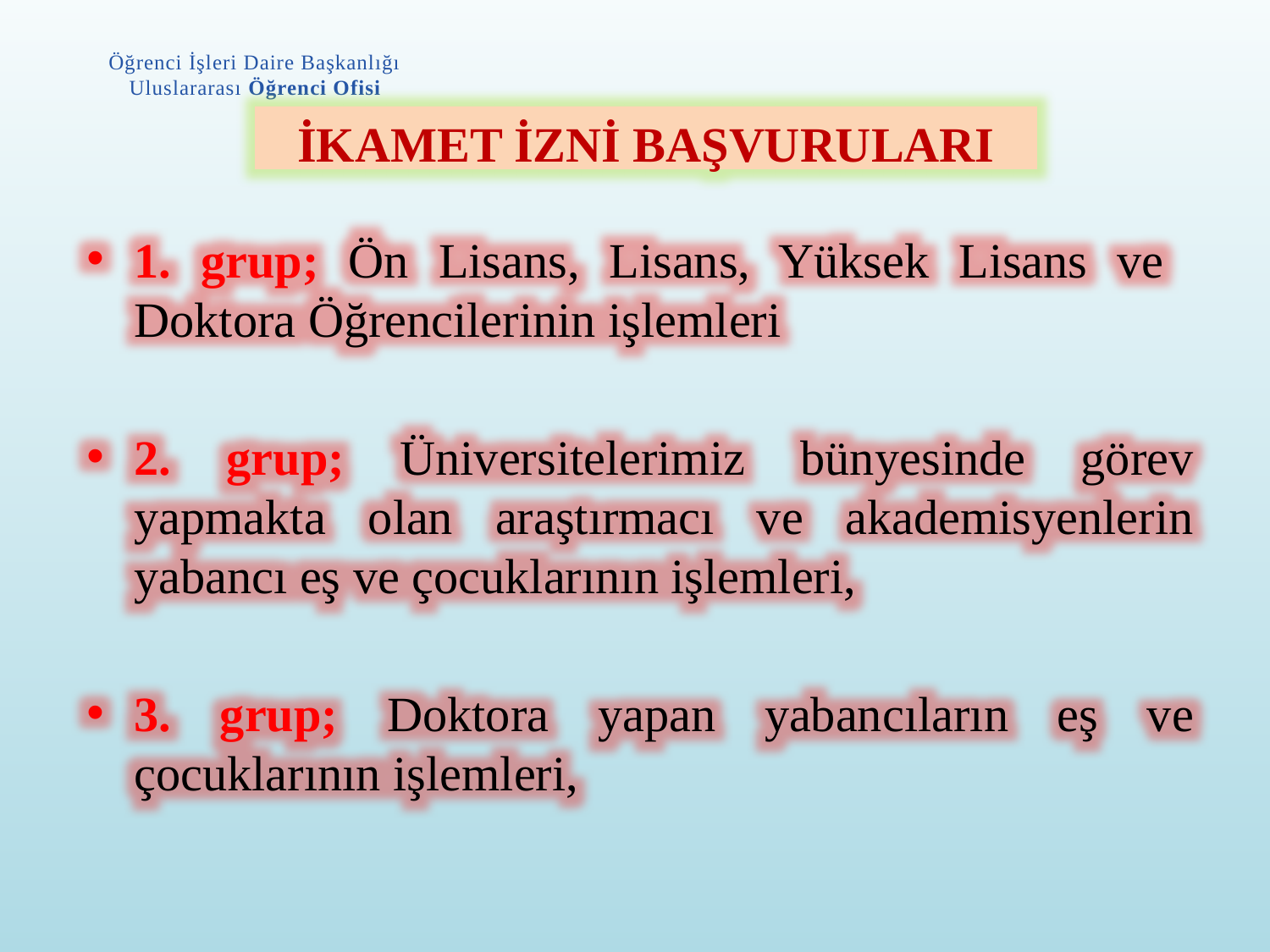

Öğrenci İşleri Daire Başkanlığı
Uluslararası Öğrenci Ofisi

İKAMET İZNİ BAŞVURULARI
1. grup; Ön Lisans, Lisans, Yüksek Lisans ve
Doktora Öğrencilerinin işlemleri

2. grup; Üniversitelerimiz bünyesinde görev yapmakta olan araştırmacı ve akademisyenlerin yabancı eş ve çocuklarının işlemleri,

3. grup; Doktora yapan yabancıların eş ve çocuklarının işlemleri,